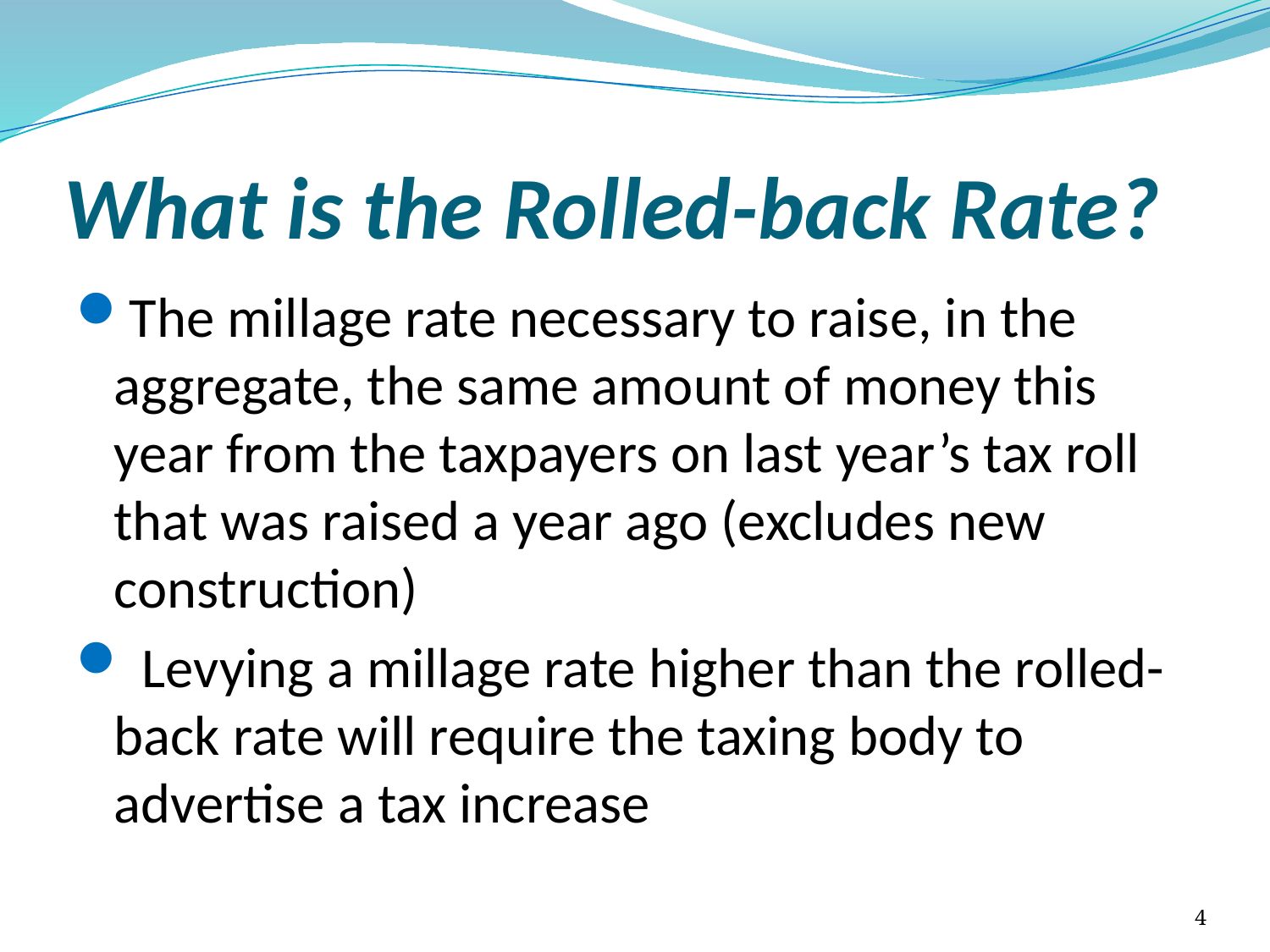

# What is the Rolled-back Rate?
The millage rate necessary to raise, in the aggregate, the same amount of money this year from the taxpayers on last year’s tax roll that was raised a year ago (excludes new construction)
 Levying a millage rate higher than the rolled-back rate will require the taxing body to advertise a tax increase
4